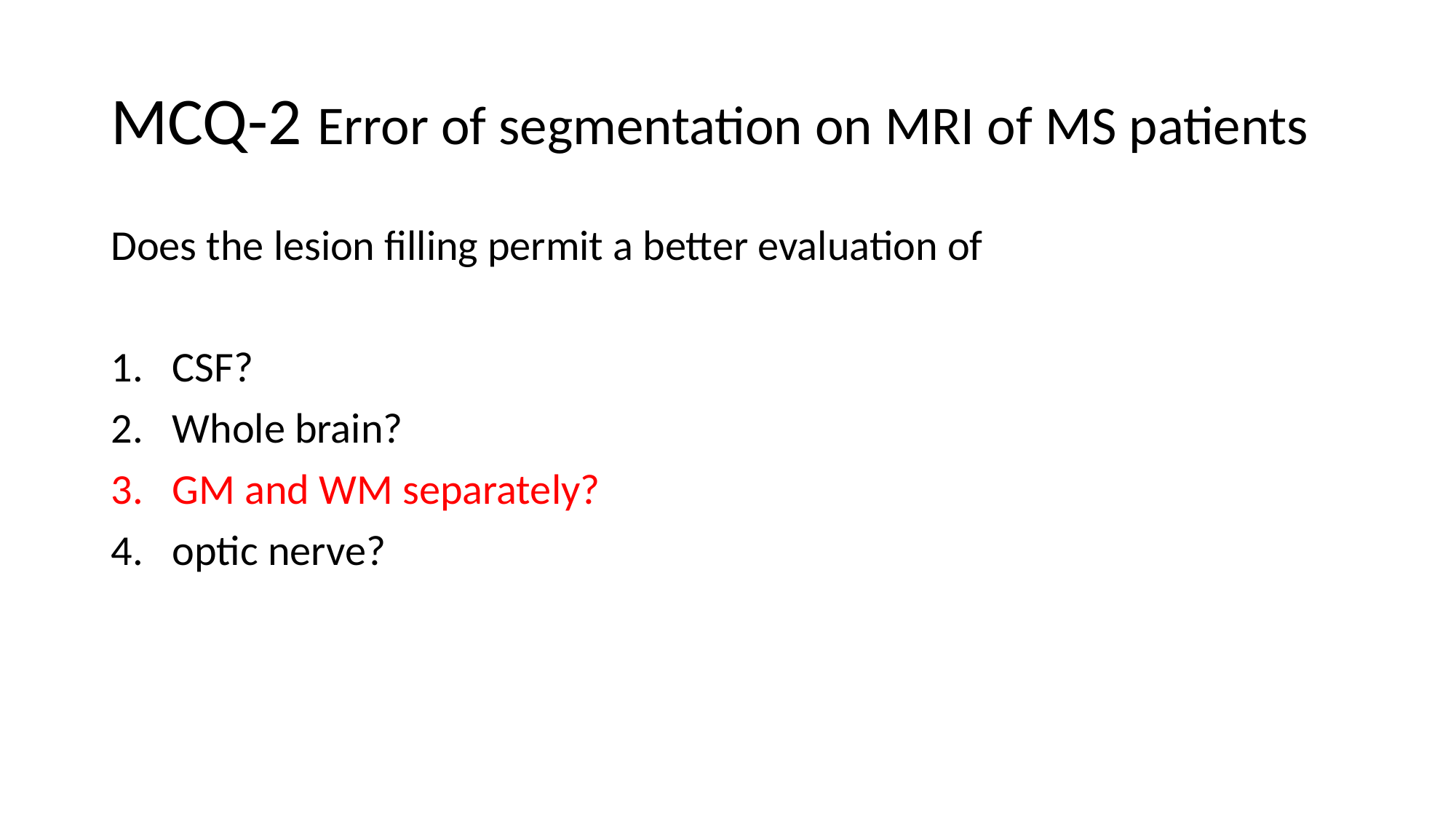

# MCQ-2 Error of segmentation on MRI of MS patients
Does the lesion filling permit a better evaluation of

CSF?
Whole brain?
GM and WM separately?
optic nerve?